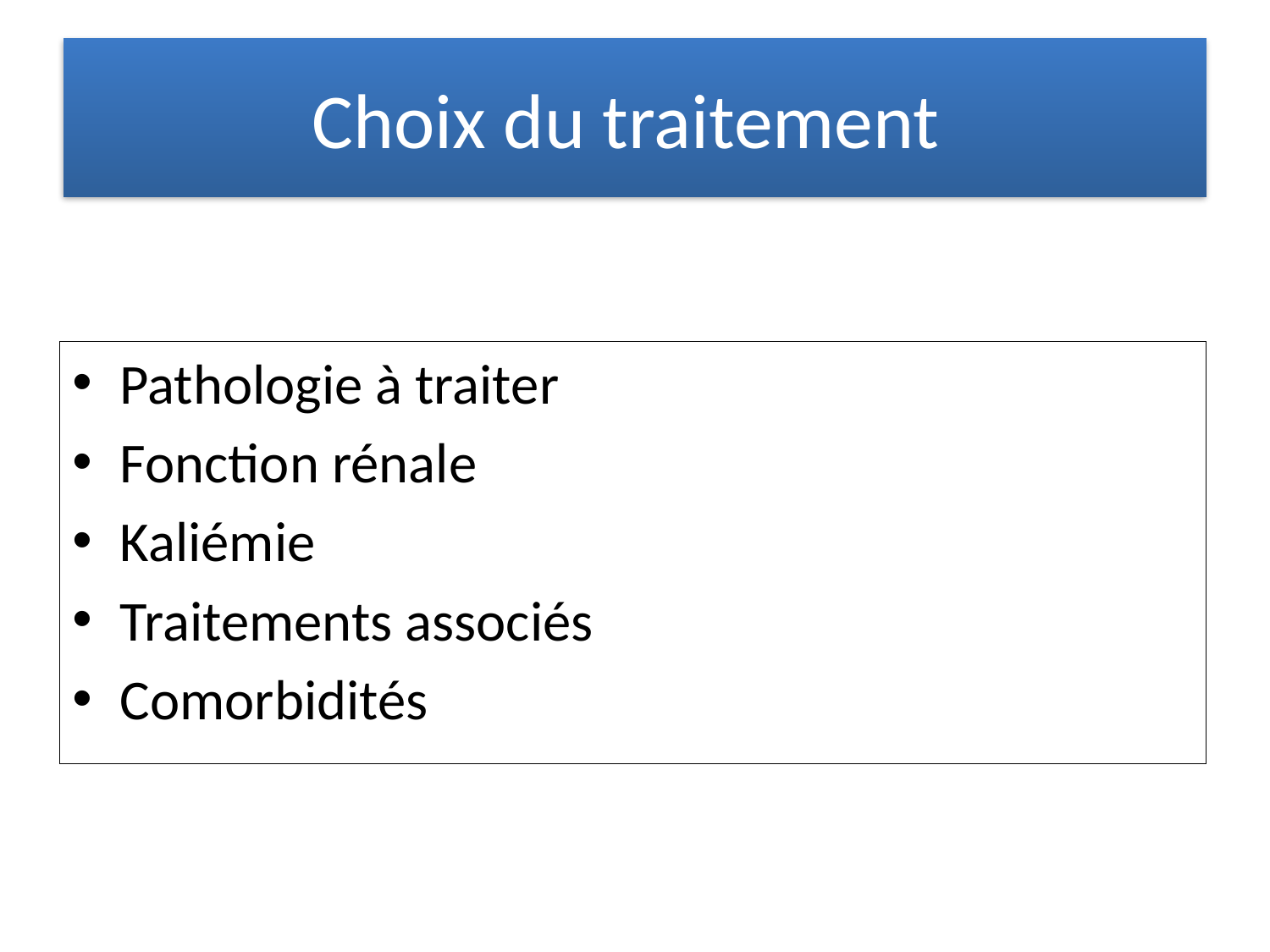

# Choix du traitement
Pathologie à traiter
Fonction rénale
Kaliémie
Traitements associés
Comorbidités